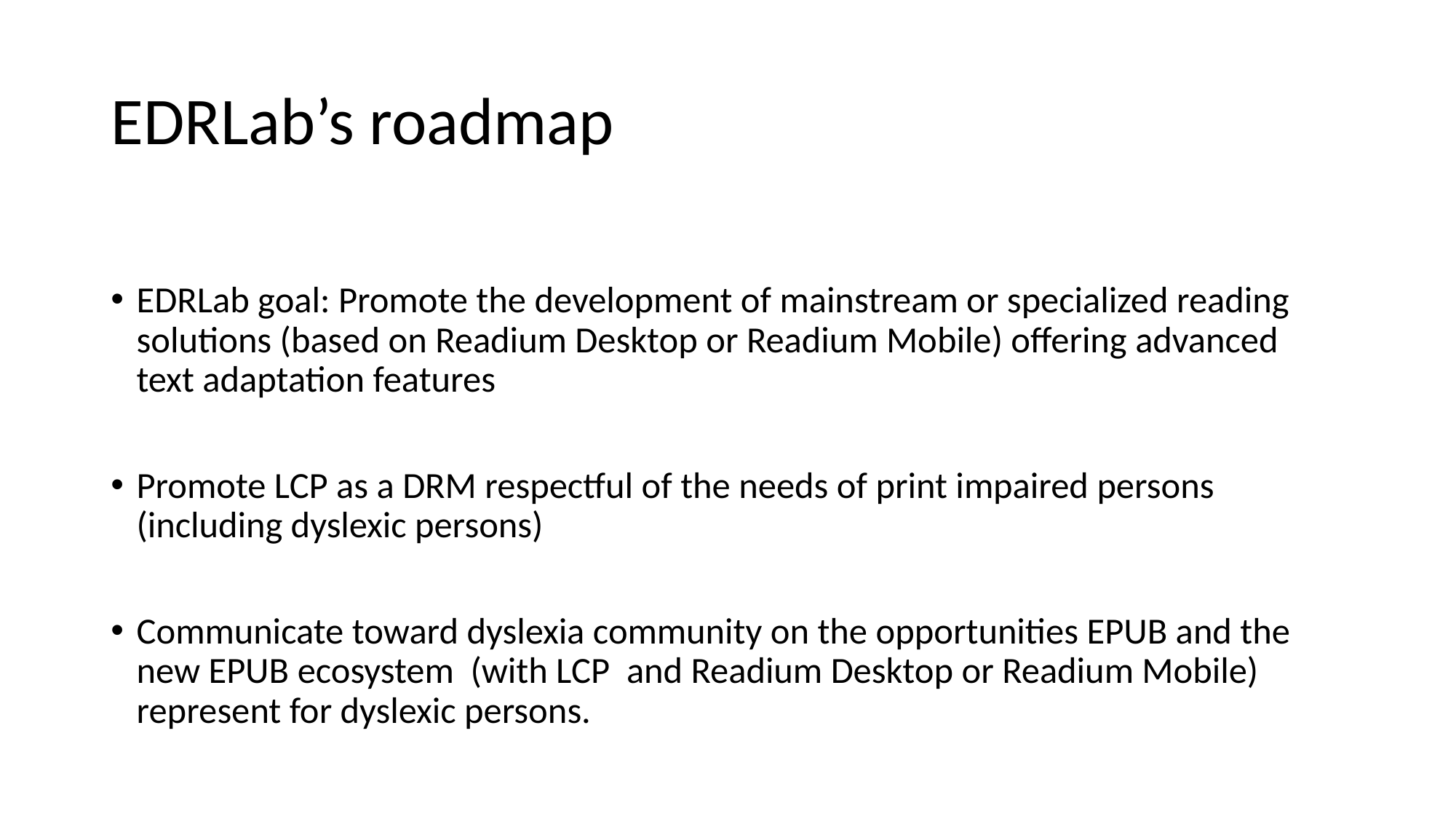

# EDRLab’s roadmap

EDRLab goal: Promote the development of mainstream or specialized reading solutions (based on Readium Desktop or Readium Mobile) offering advanced text adaptation features

Promote LCP as a DRM respectful of the needs of print impaired persons (including dyslexic persons)

Communicate toward dyslexia community on the opportunities EPUB and the new EPUB ecosystem  (with LCP  and Readium Desktop or Readium Mobile) represent for dyslexic persons.